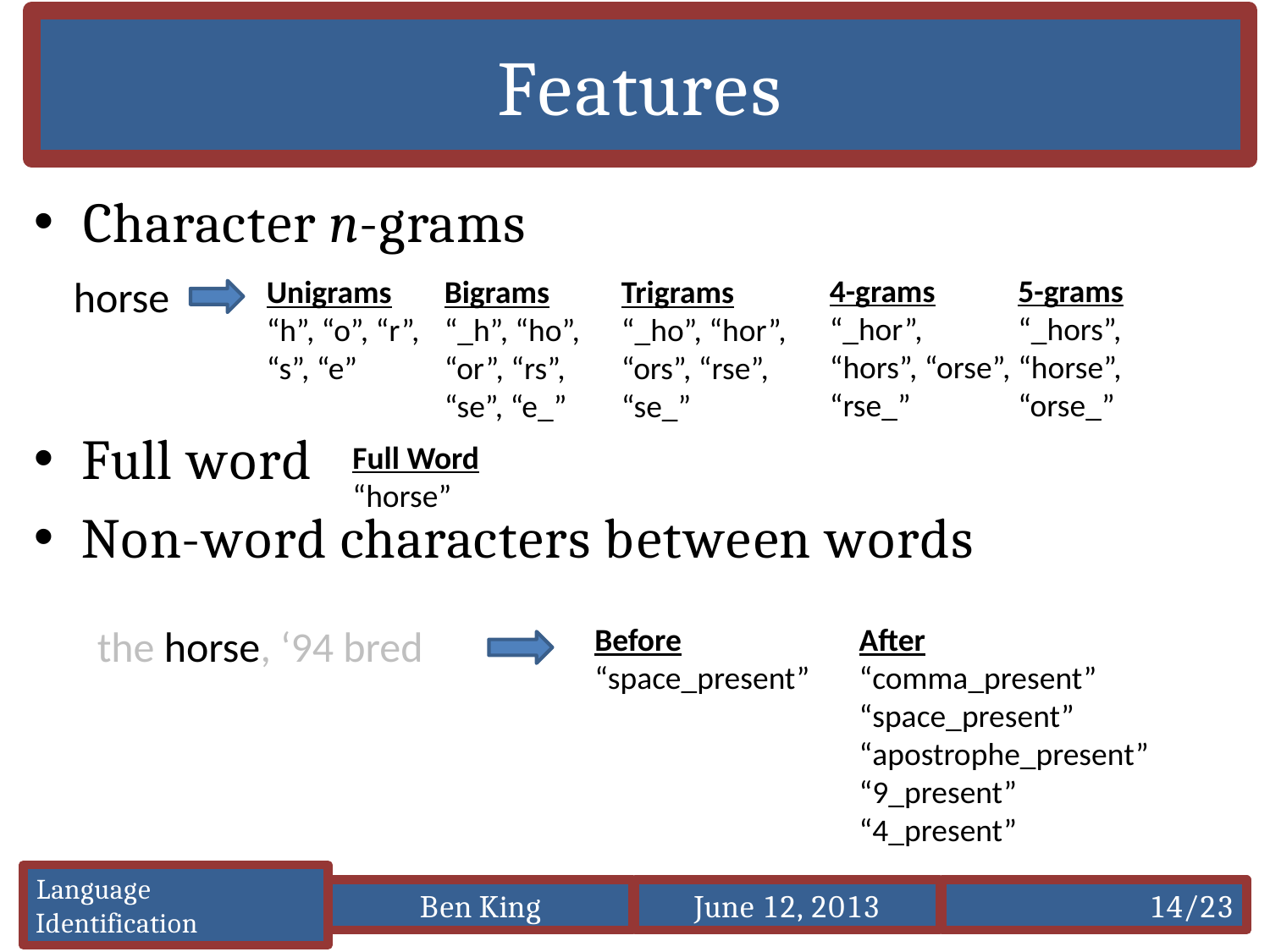

# Features
Character n-grams

Full word
Non-word characters between words
horse
4-grams
“_hor”, “hors”, “orse”, “rse_”
5-grams
“_hors”, “horse”, “orse_”
Unigrams
“h”, “o”, “r”, “s”, “e”
Bigrams
“_h”, “ho”, “or”, “rs”, “se”, “e_”
Trigrams
“_ho”, “hor”, “ors”, “rse”, “se_”

Full Word
“horse”
the horse, ‘94 bred
Before
“space_present”
After
“comma_present”
“space_present”
“apostrophe_present”
“9_present”
“4_present”